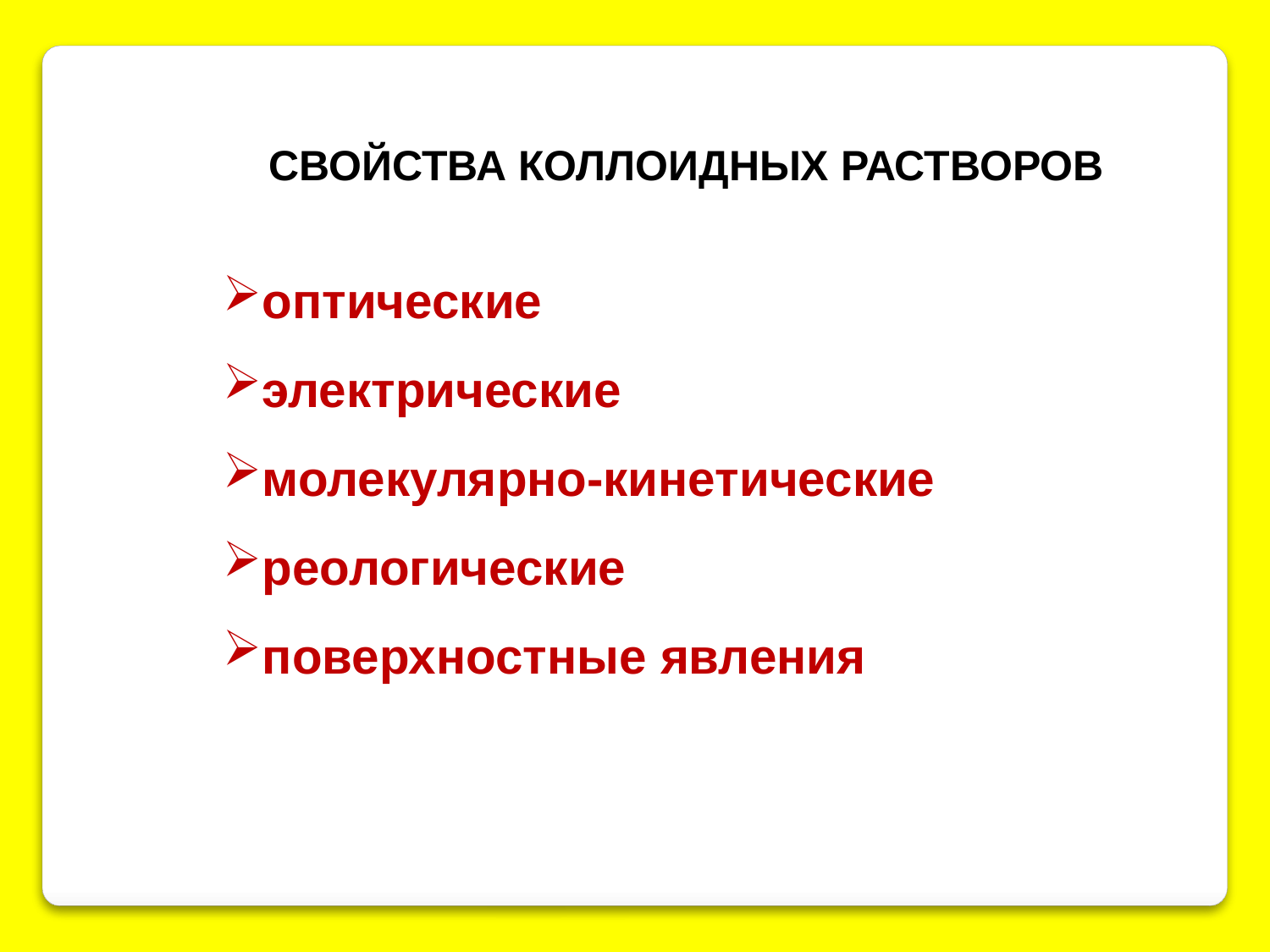

СВОЙСТВА КОЛЛОИДНЫХ РАСТВОРОВ

оптические
электрические
молекулярно-кинетические
реологические
поверхностные явления